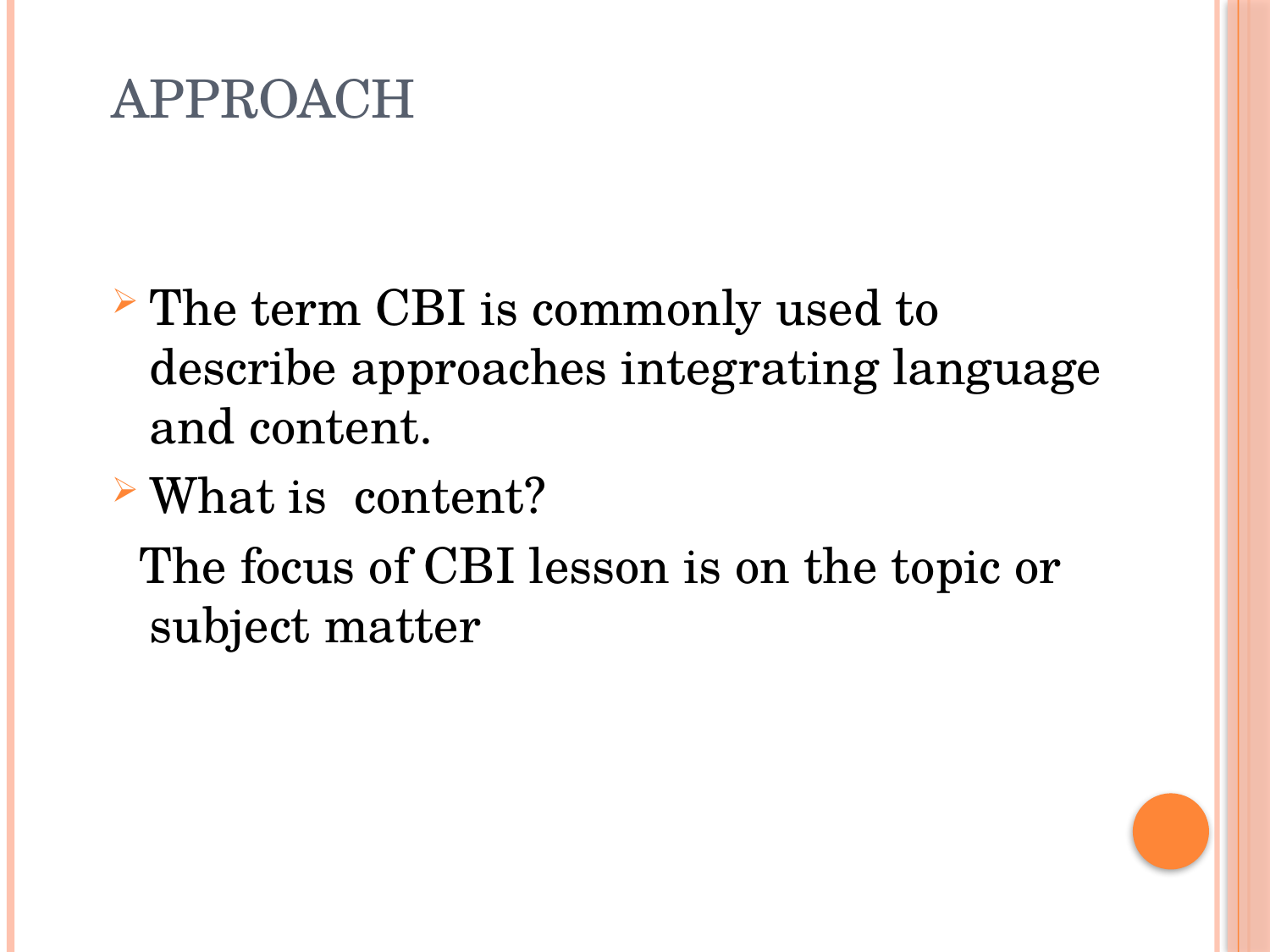

# APPROACH

The term CBI is commonly used to describe approaches integrating language and content.
What is  content?
  The focus of CBI lesson is on the topic or subject matter